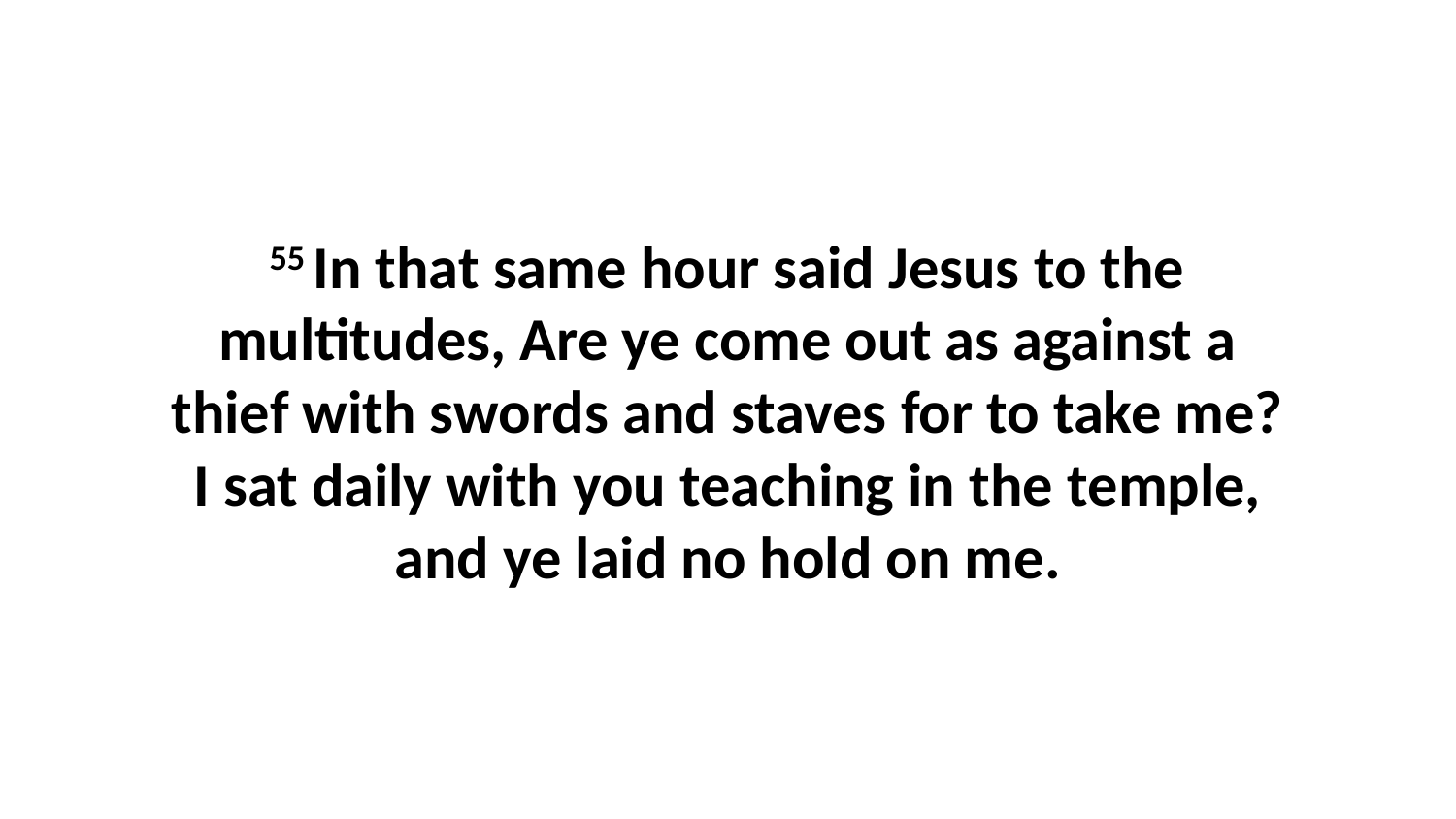

55 In that same hour said Jesus to the multitudes, Are ye come out as against a thief with swords and staves for to take me? I sat daily with you teaching in the temple, and ye laid no hold on me.